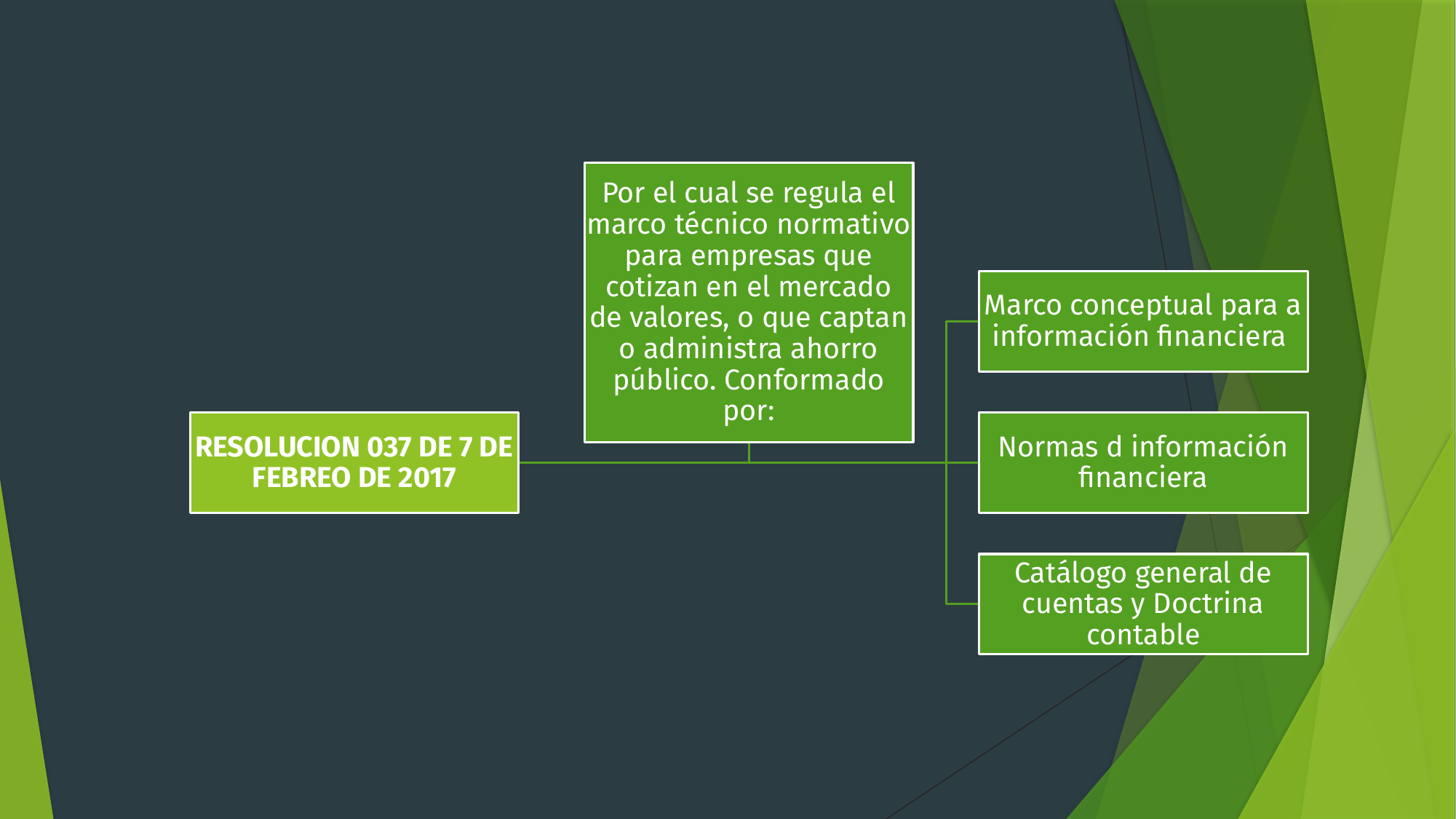

RESOLUCION 037 DE 7 DE FEBREO DE 2017
Marco conceptual para a información financiera
Normas d información financiera
Catálogo general de cuentas y Doctrina contable
Por el cual se regula el marco técnico normativo para empresas que cotizan en el mercado de valores, o que captan o administra ahorro público. Conformado por: